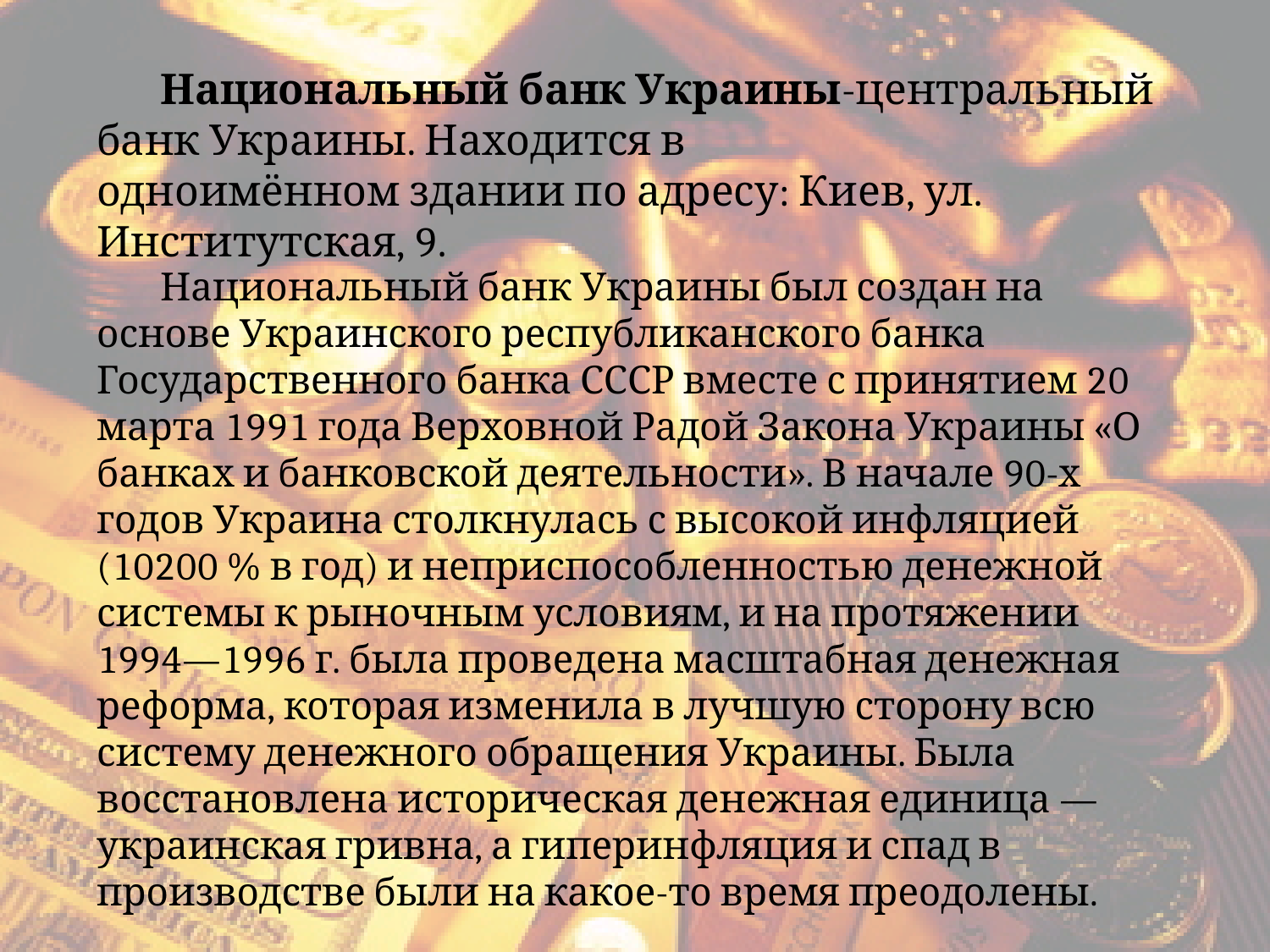

Национальный банк Украины-центральный банк Украины. Находится в одноимённом здании по адресу: Киев, ул. Институтская, 9.
Национальный банк Украины был создан на основе Украинского республиканского банка Государственного банка СССР вместе с принятием 20 марта 1991 года Верховной Радой Закона Украины «О банках и банковской деятельности». В начале 90-х годов Украина столкнулась с высокой инфляцией (10200 % в год) и неприспособленностью денежной системы к рыночным условиям, и на протяжении 1994—1996 г. была проведена масштабная денежная реформа, которая изменила в лучшую сторону всю систему денежного обращения Украины. Была восстановлена историческая денежная единица — украинская гривна, а гиперинфляция и спад в производстве были на какое-то время преодолены.